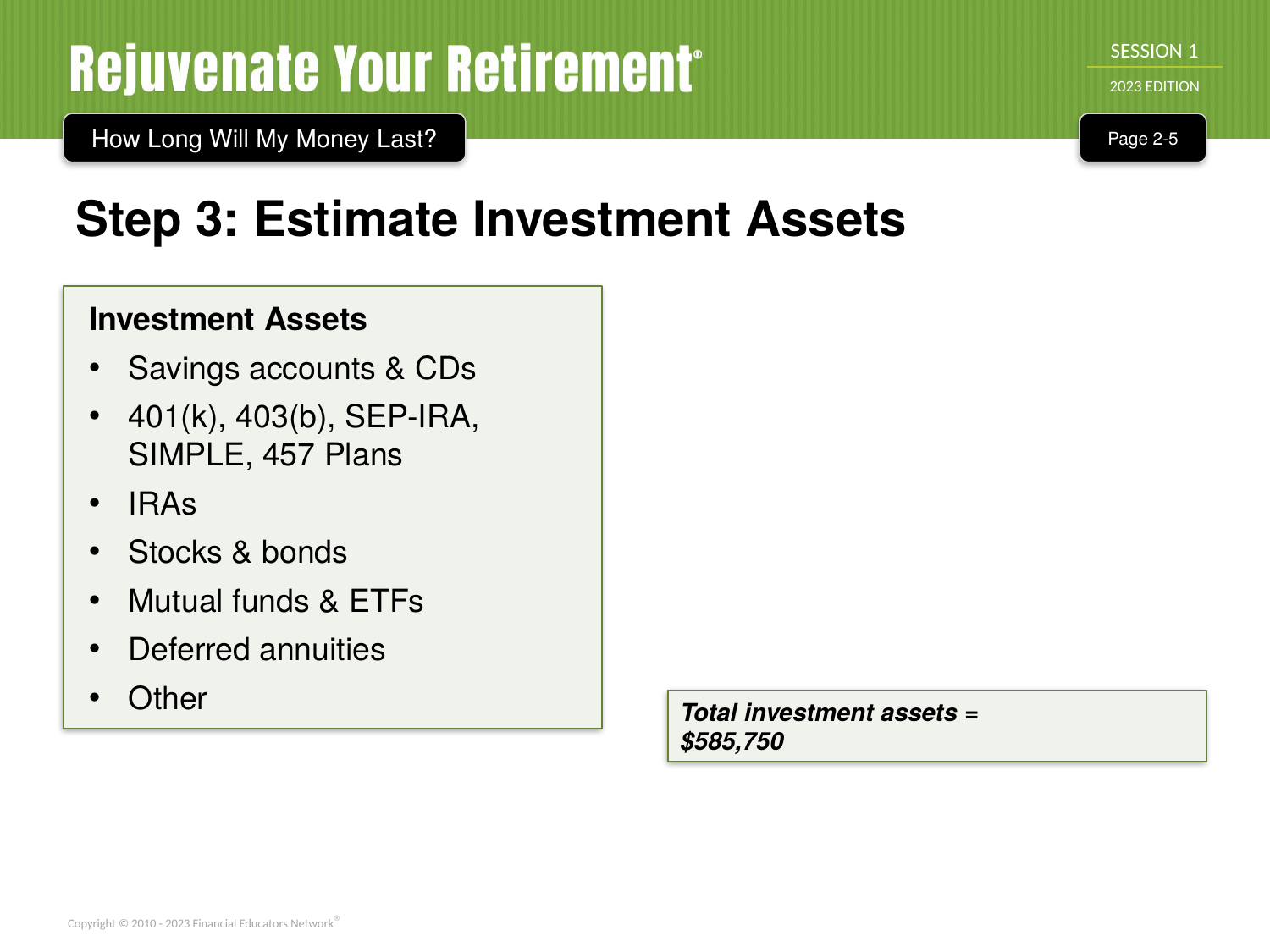

How Long Will My Money Last?
Page 2-5
Step 3: Estimate Investment Assets
Investment Assets
Savings accounts & CDs
401(k), 403(b), SEP-IRA, SIMPLE, 457 Plans
IRAs
Stocks & bonds
Mutual funds & ETFs
Deferred annuities
Other
Total investment assets = 		$585,750